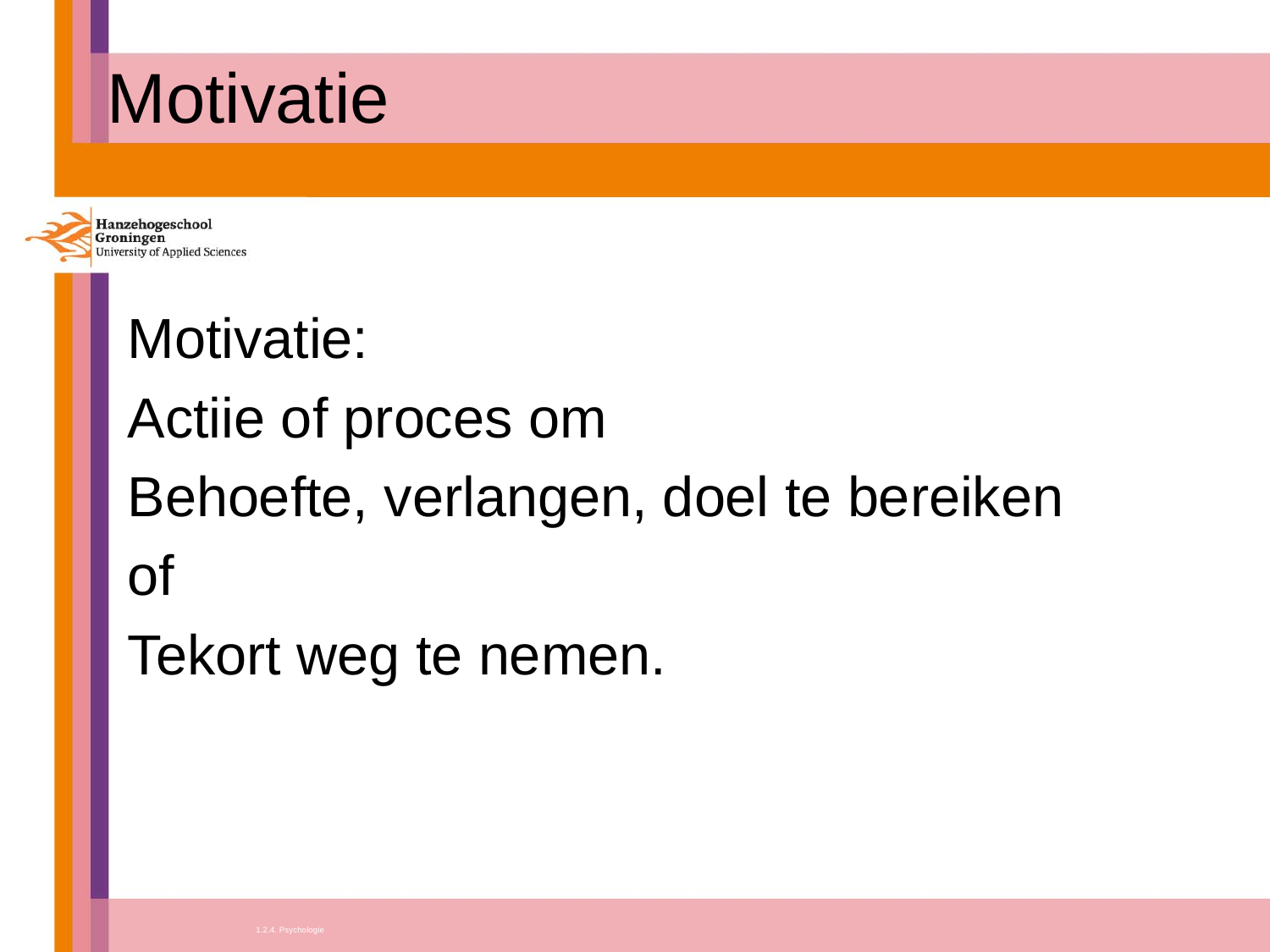

# Motivatie
Motivatie:
Actiie of proces om
Behoefte, verlangen, doel te bereiken
of
Tekort weg te nemen.

1.2.4. Psychologie